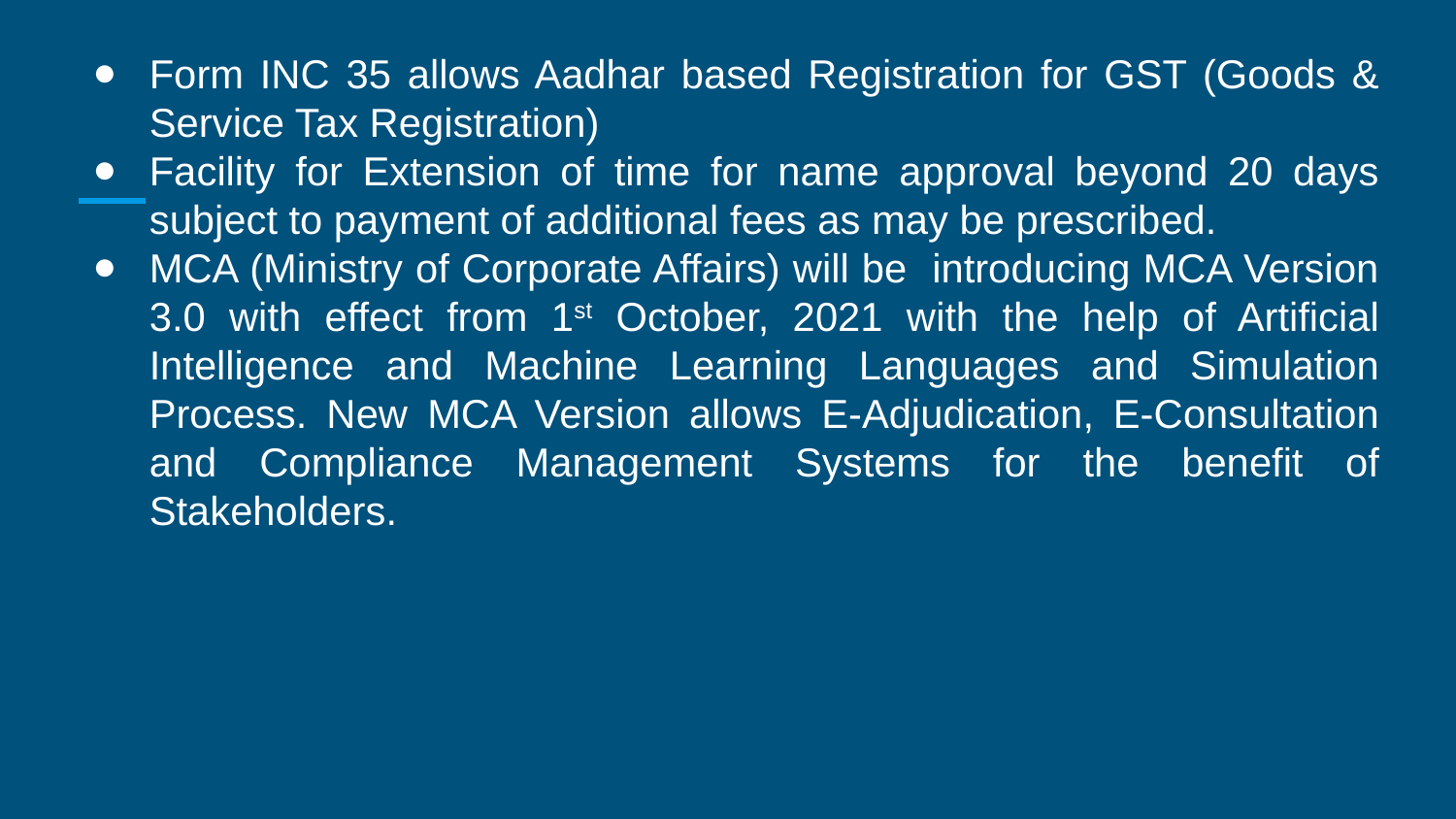

Form INC 35 allows Aadhar based Registration for GST (Goods & Service Tax Registration)
Facility for Extension of time for name approval beyond 20 days subject to payment of additional fees as may be prescribed.
MCA (Ministry of Corporate Affairs) will be  introducing MCA Version 3.0 with effect from 1st October, 2021 with the help of Artificial Intelligence and Machine Learning Languages and Simulation Process. New MCA Version allows E-Adjudication, E-Consultation and Compliance Management Systems for the benefit of Stakeholders.